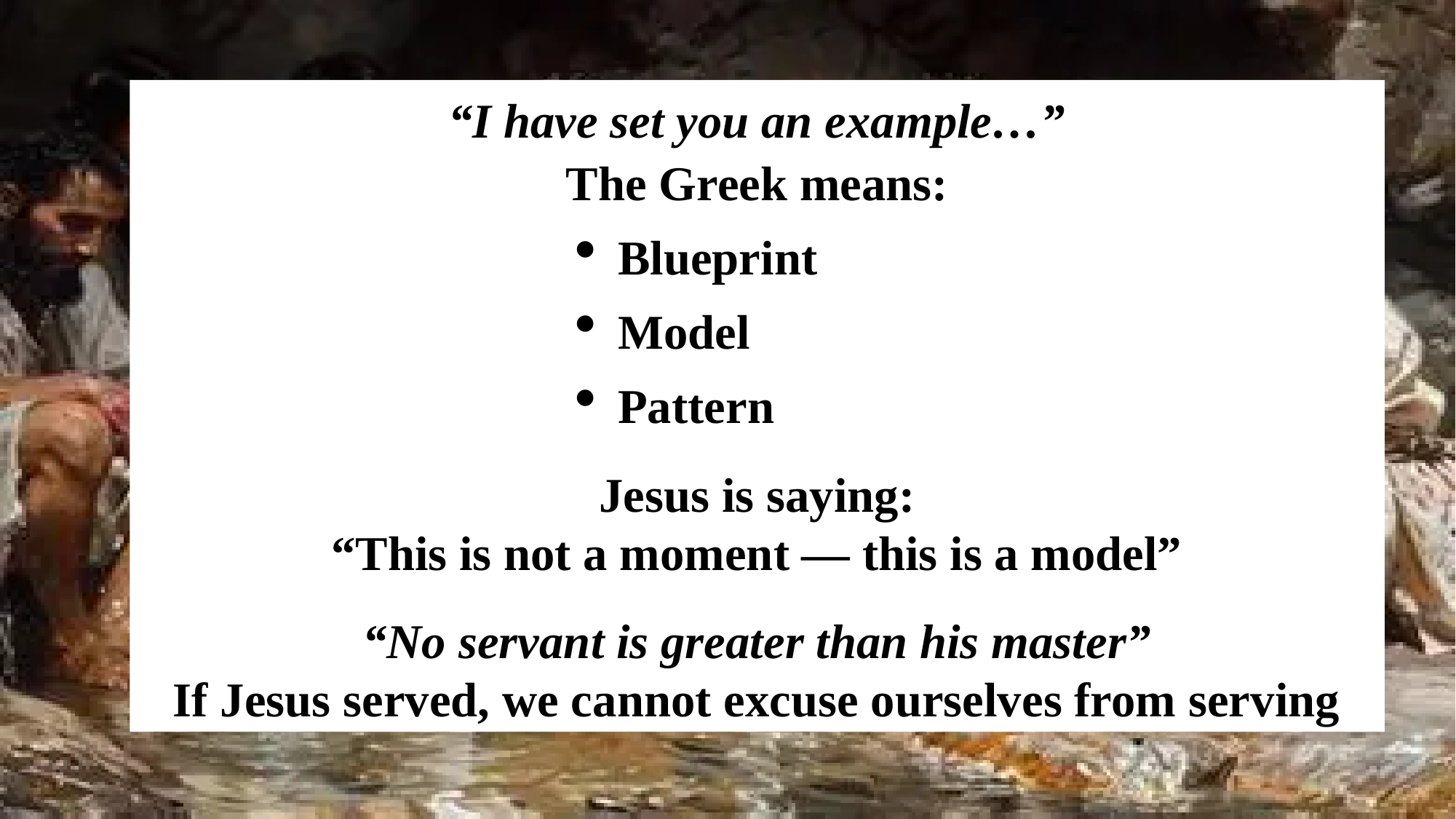

“I have set you an example…”
The Greek means:
Blueprint
Model
Pattern
Jesus is saying:
“This is not a moment — this is a model”
“No servant is greater than his master”
If Jesus served, we cannot excuse ourselves from serving